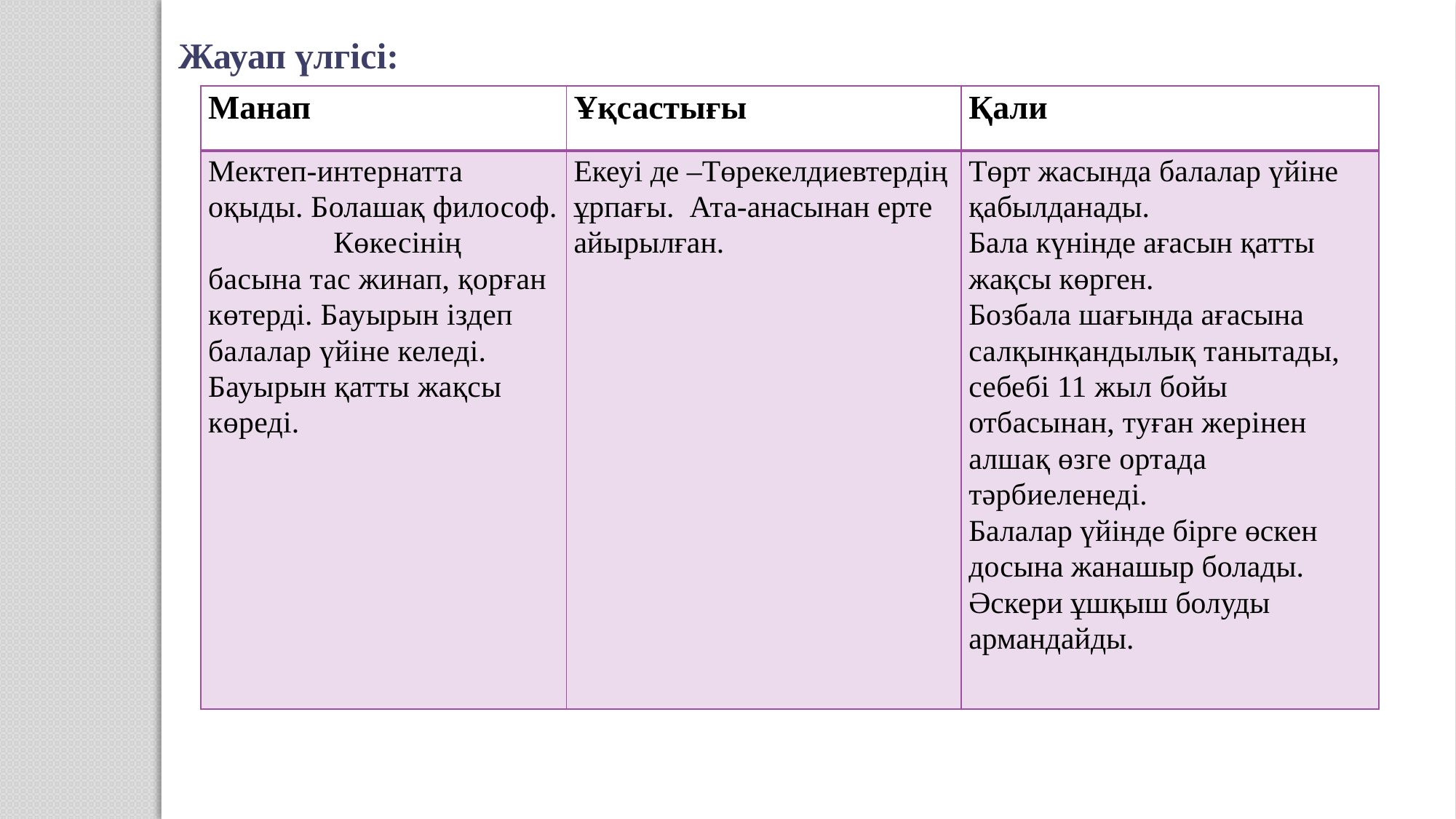

Жауап үлгісі:
| Манап | Ұқсастығы | Қали |
| --- | --- | --- |
| Мектеп-интернатта оқыды. Болашақ философ. Көкесінің басына тас жинап, қорған көтерді. Бауырын іздеп балалар үйіне келеді. Бауырын қатты жақсы көреді. | Екеуі де –Төрекелдиевтердің ұрпағы. Ата-анасынан ерте айырылған. | Төрт жасында балалар үйіне қабылданады. Бала күнінде ағасын қатты жақсы көрген. Бозбала шағында ағасына салқынқандылық танытады, себебі 11 жыл бойы отбасынан, туған жерінен алшақ өзге ортада тәрбиеленеді. Балалар үйінде бірге өскен досына жанашыр болады. Әскери ұшқыш болуды армандайды. |